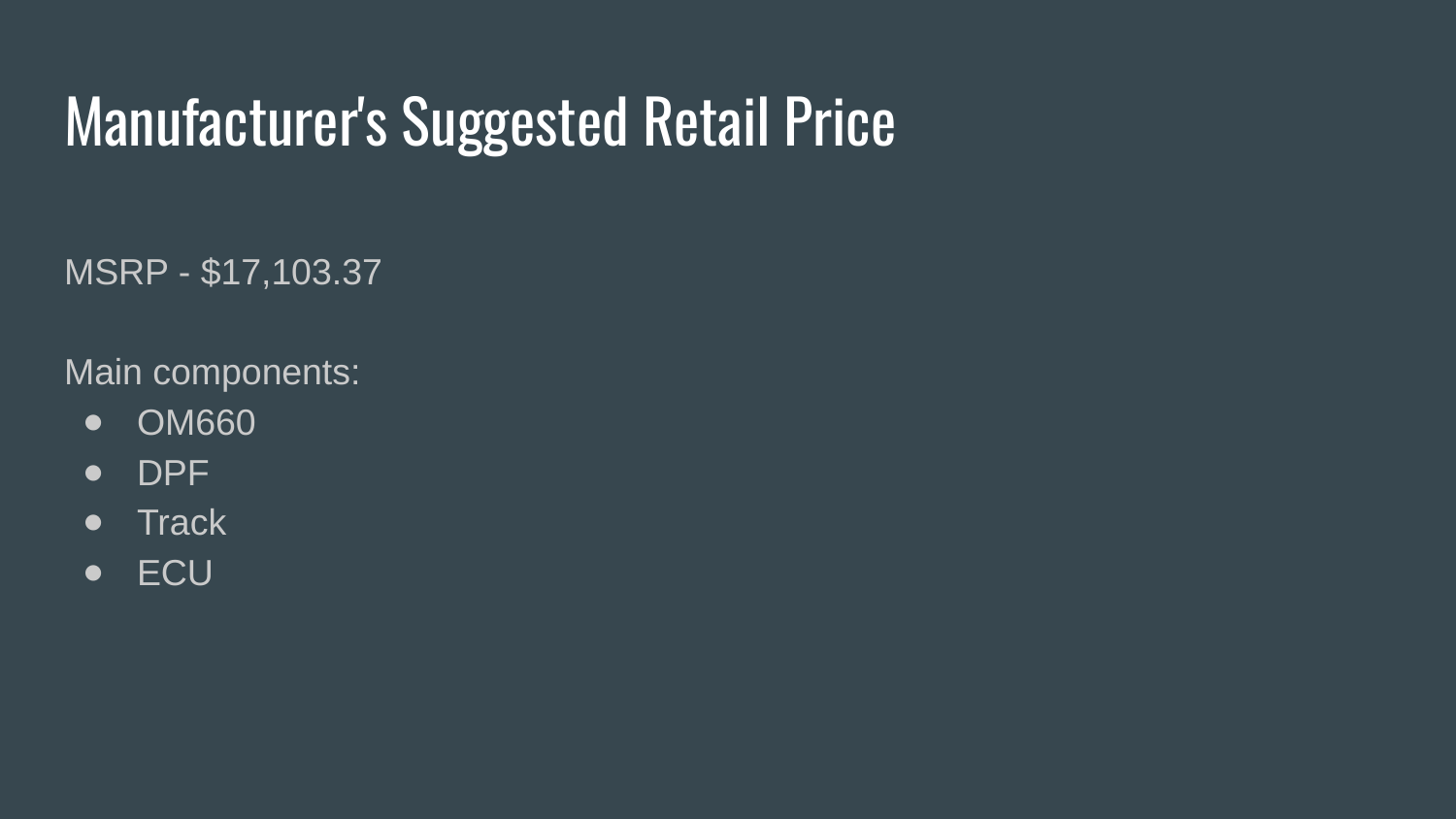

# Manufacturer's Suggested Retail Price

MSRP - $17,103.37

Main components:
OM660
DPF
Track
ECU